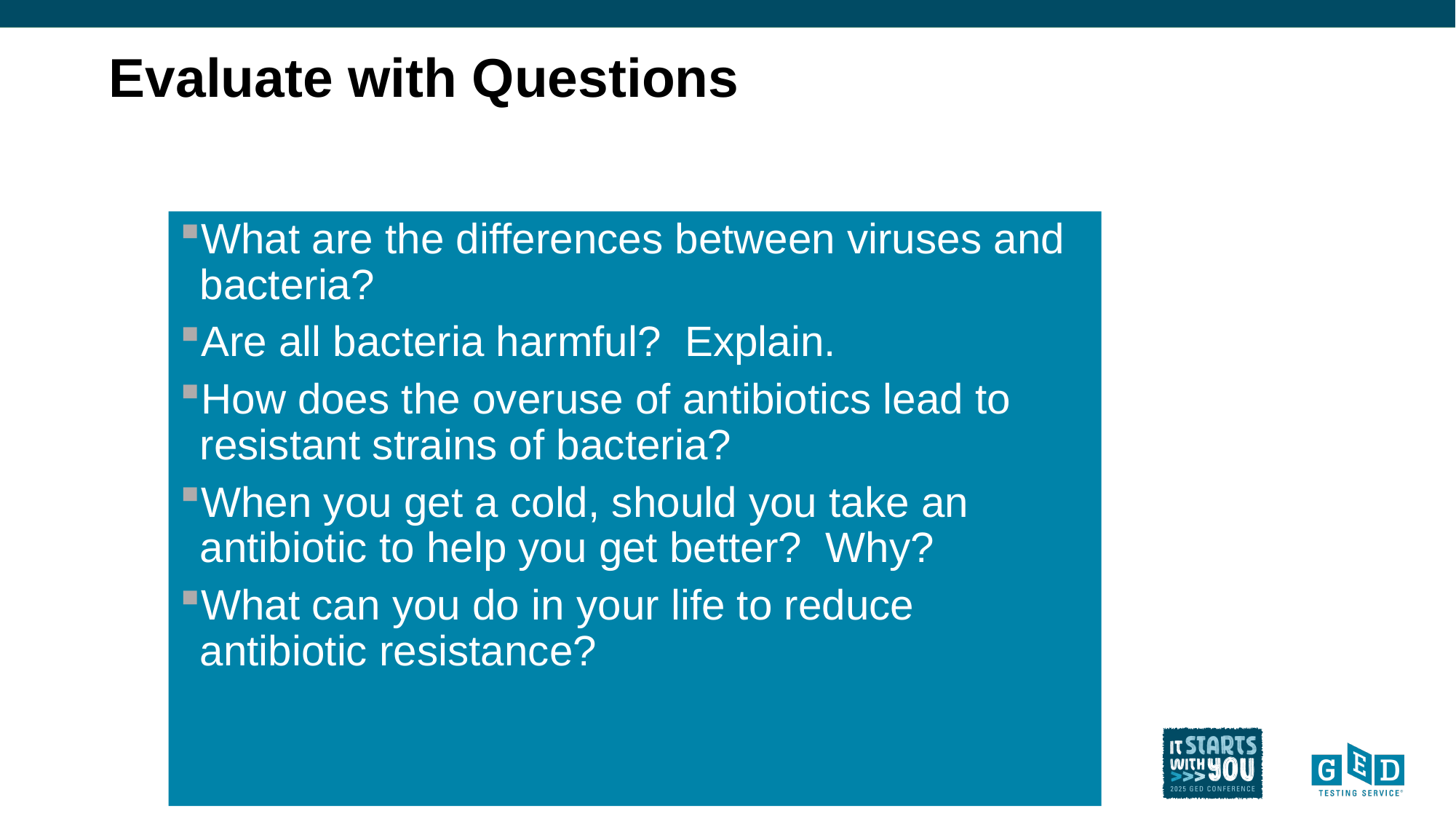

# Evaluate with Questions
What are the differences between viruses and bacteria?
Are all bacteria harmful?  Explain.
How does the overuse of antibiotics lead to resistant strains of bacteria?
When you get a cold, should you take an antibiotic to help you get better?  Why?
What can you do in your life to reduce antibiotic resistance?